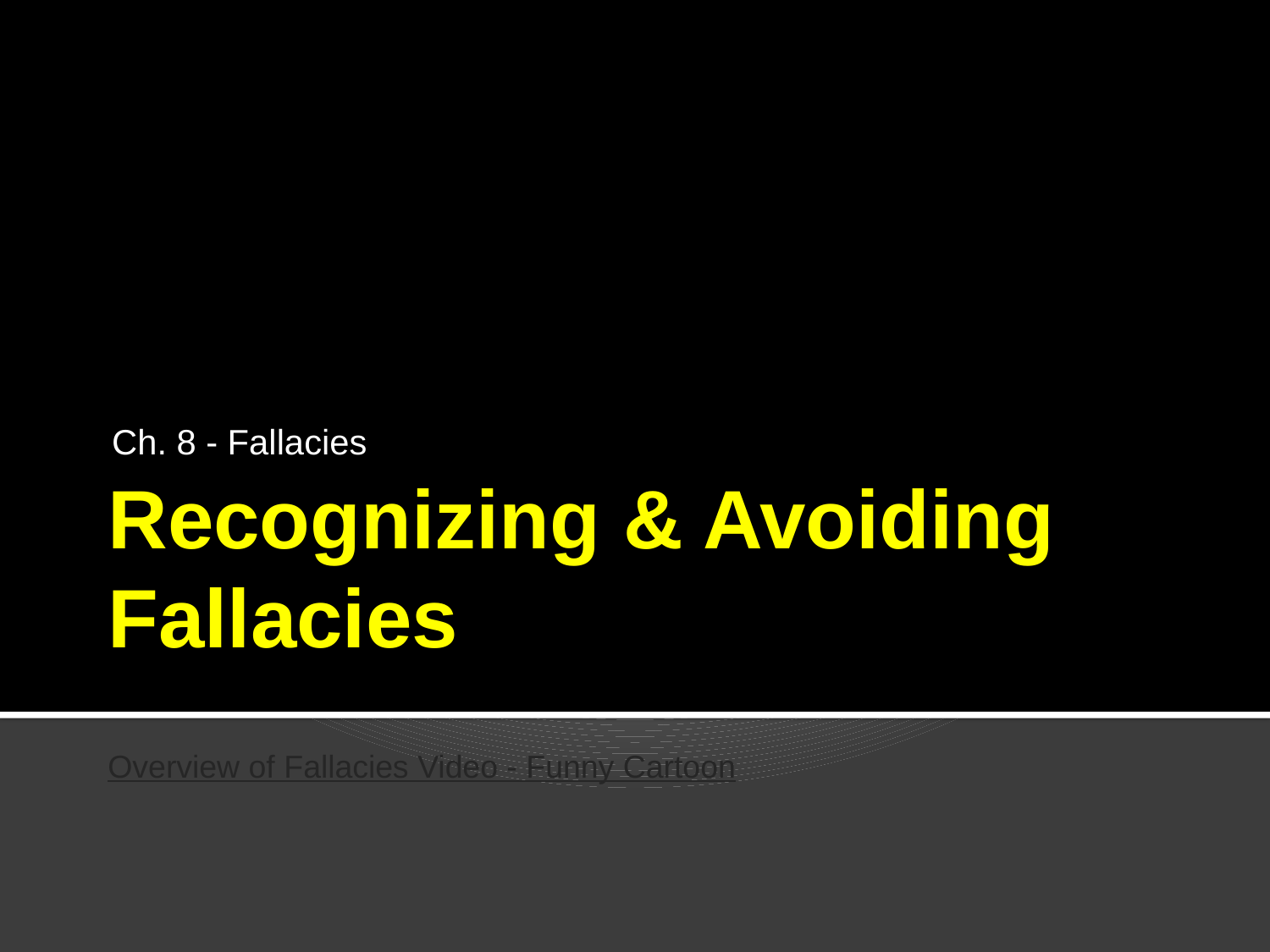

Ch. 8 - Fallacies
# Recognizing & Avoiding Fallacies
Overview of Fallacies Video - Funny Cartoon